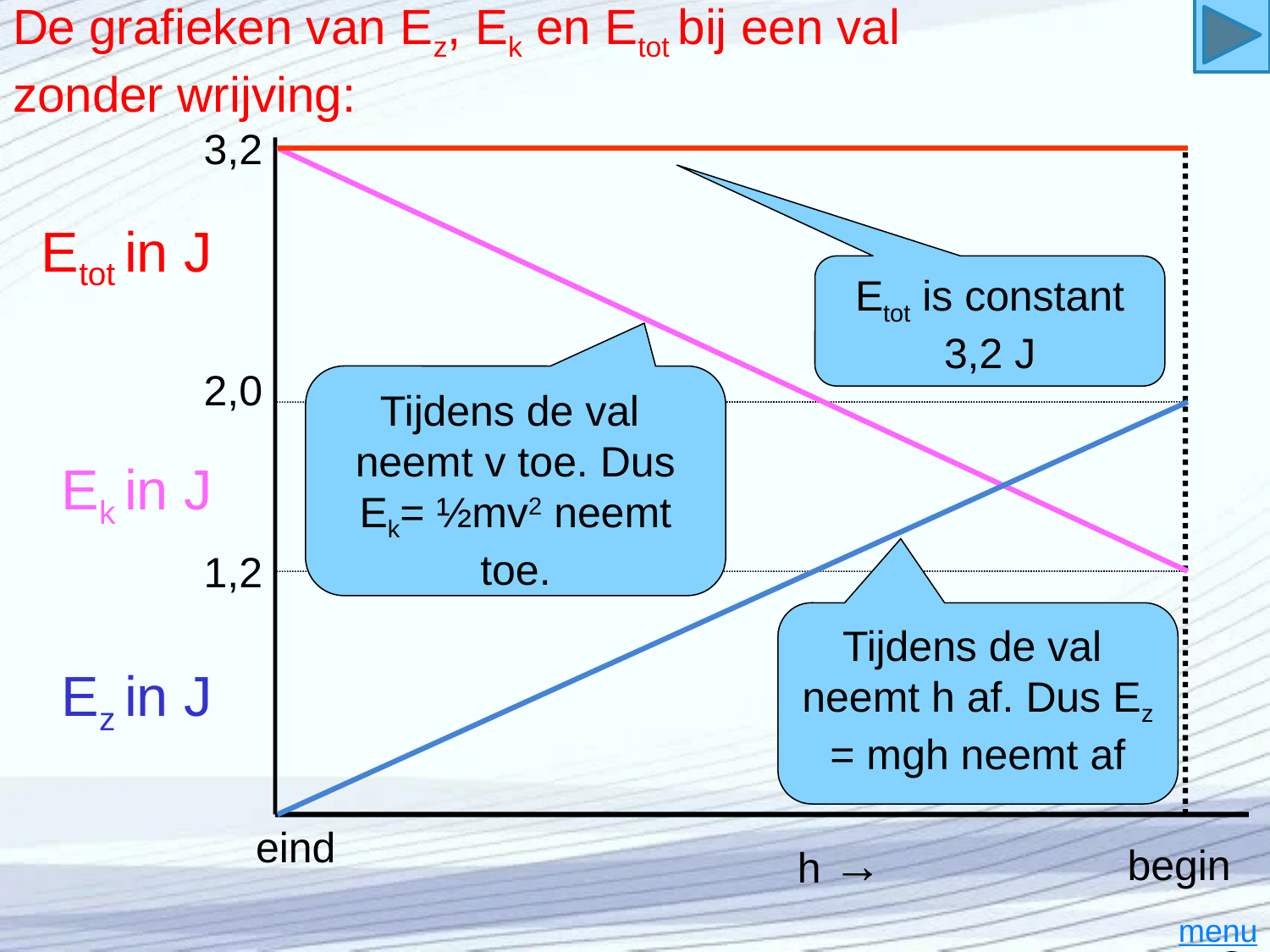

# De grafieken van Ez, Ek en Etot bij een val zonder wrijving:
3,2

2,0

1,2

eind
h →
begin

Etot in J
Ek in J
Ez in J

Etot is constant 3,2 J
Tijdens de val  neemt v toe. Dus Ek= ½mv2 neemt toe.

Tijdens de val  neemt h af. Dus Ez = mgh neemt af
menu